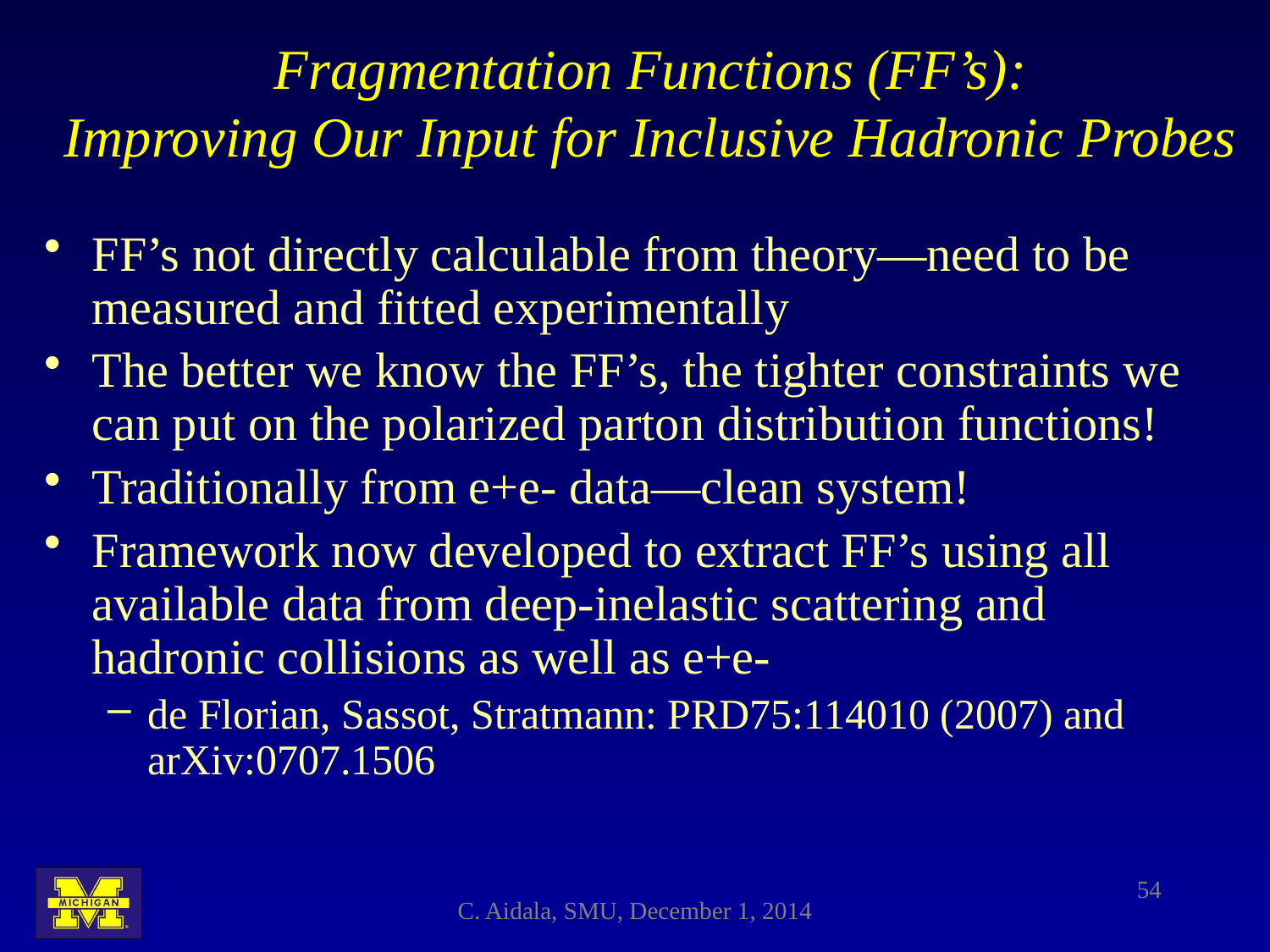

# Fragmentation Functions (FF’s): Improving Our Input for Inclusive Hadronic Probes
FF’s not directly calculable from theory—need to be measured and fitted experimentally
The better we know the FF’s, the tighter constraints we can put on the polarized parton distribution functions!
Traditionally from e+e- data—clean system!
Framework now developed to extract FF’s using all available data from deep-inelastic scattering and hadronic collisions as well as e+e-
de Florian, Sassot, Stratmann: PRD75:114010 (2007) and arXiv:0707.1506
54
C. Aidala, SMU, December 1, 2014